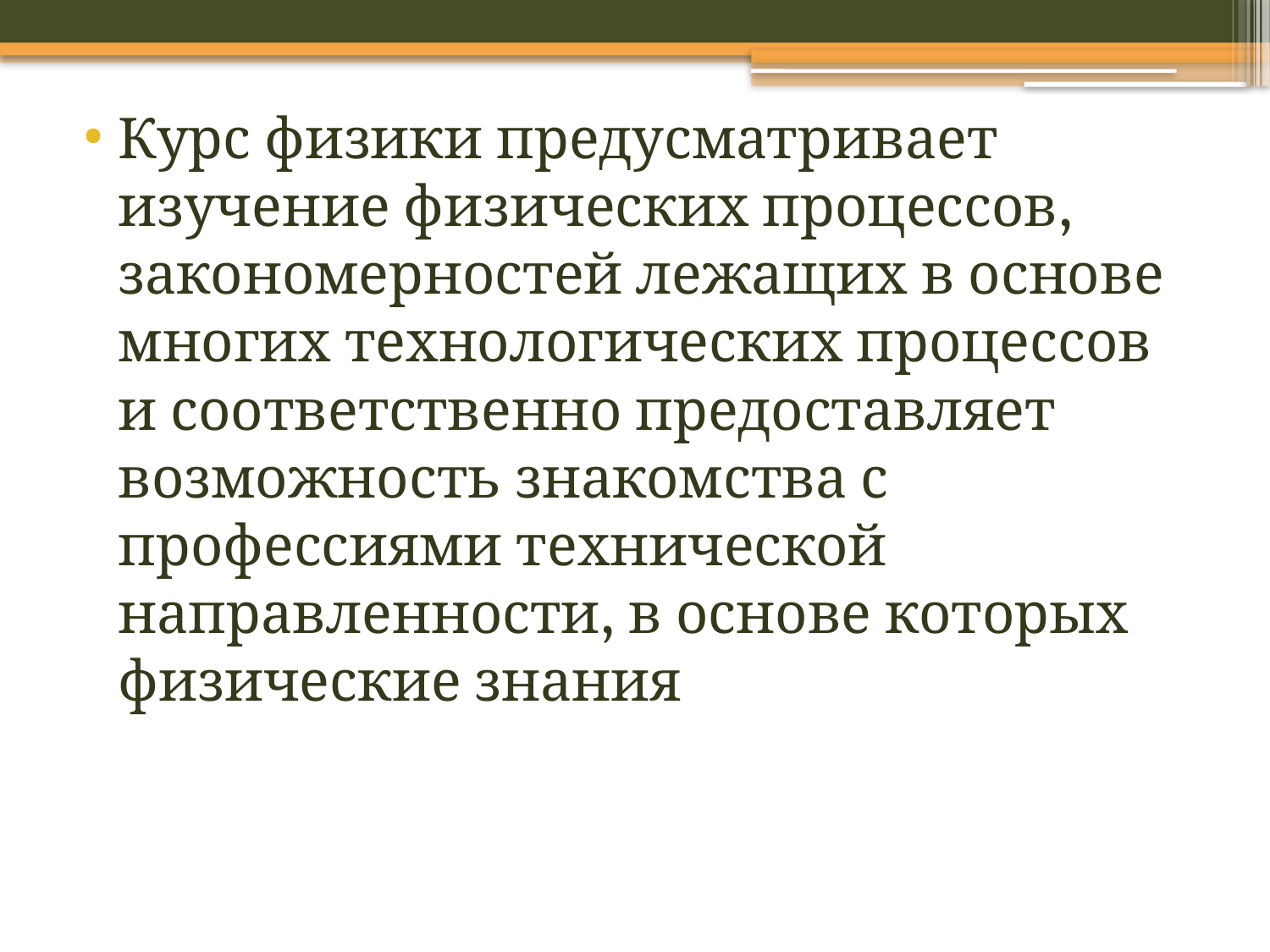

Курс физики предусматривает изучение физических процессов, закономерностей лежащих в основе многих технологических процессов  и соответственно предоставляет возможность знакомства с профессиями технической направленности, в основе которых физические знания